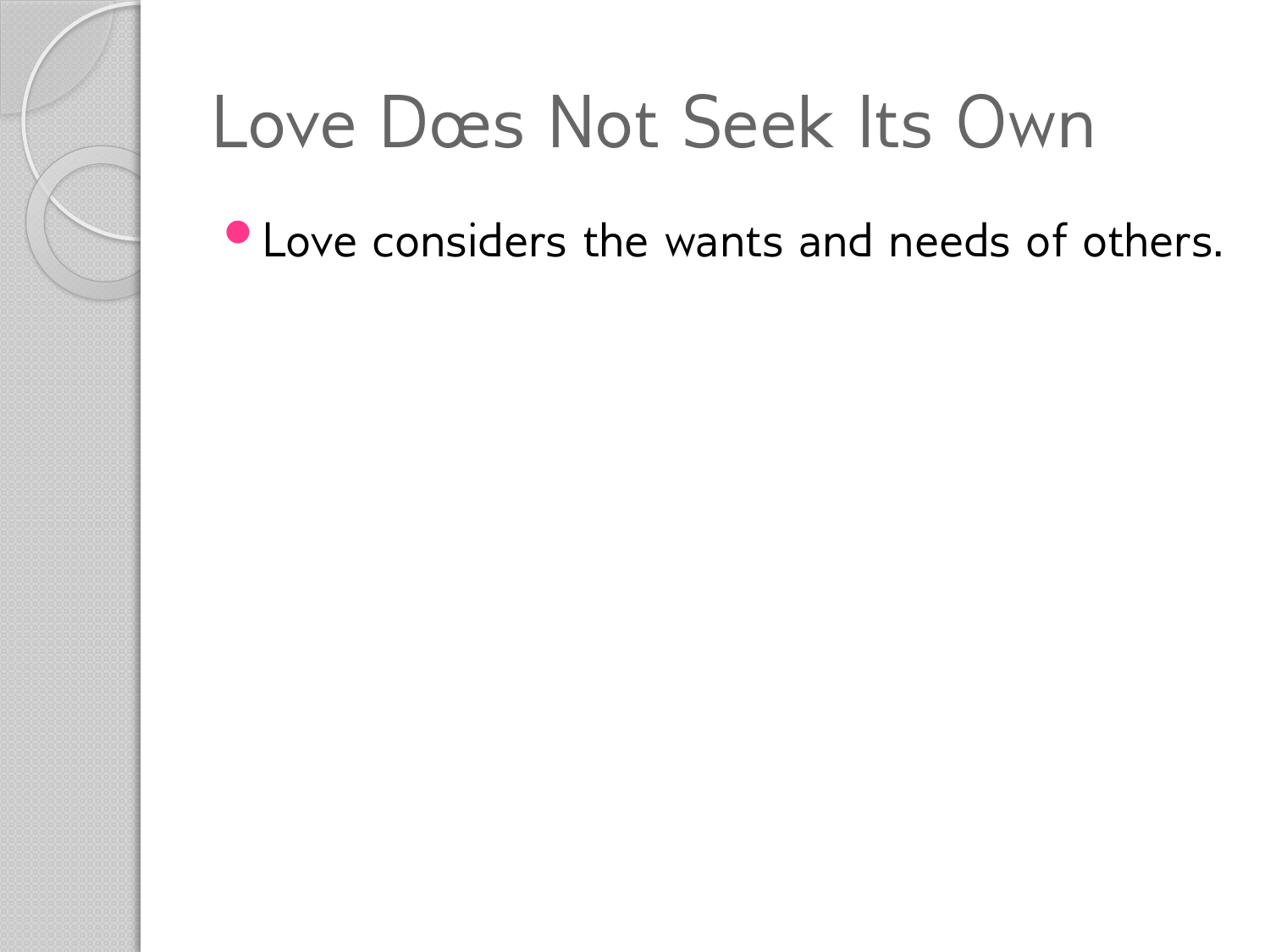

# Love Does Not Seek Its Own
Love considers the wants and needs of others.